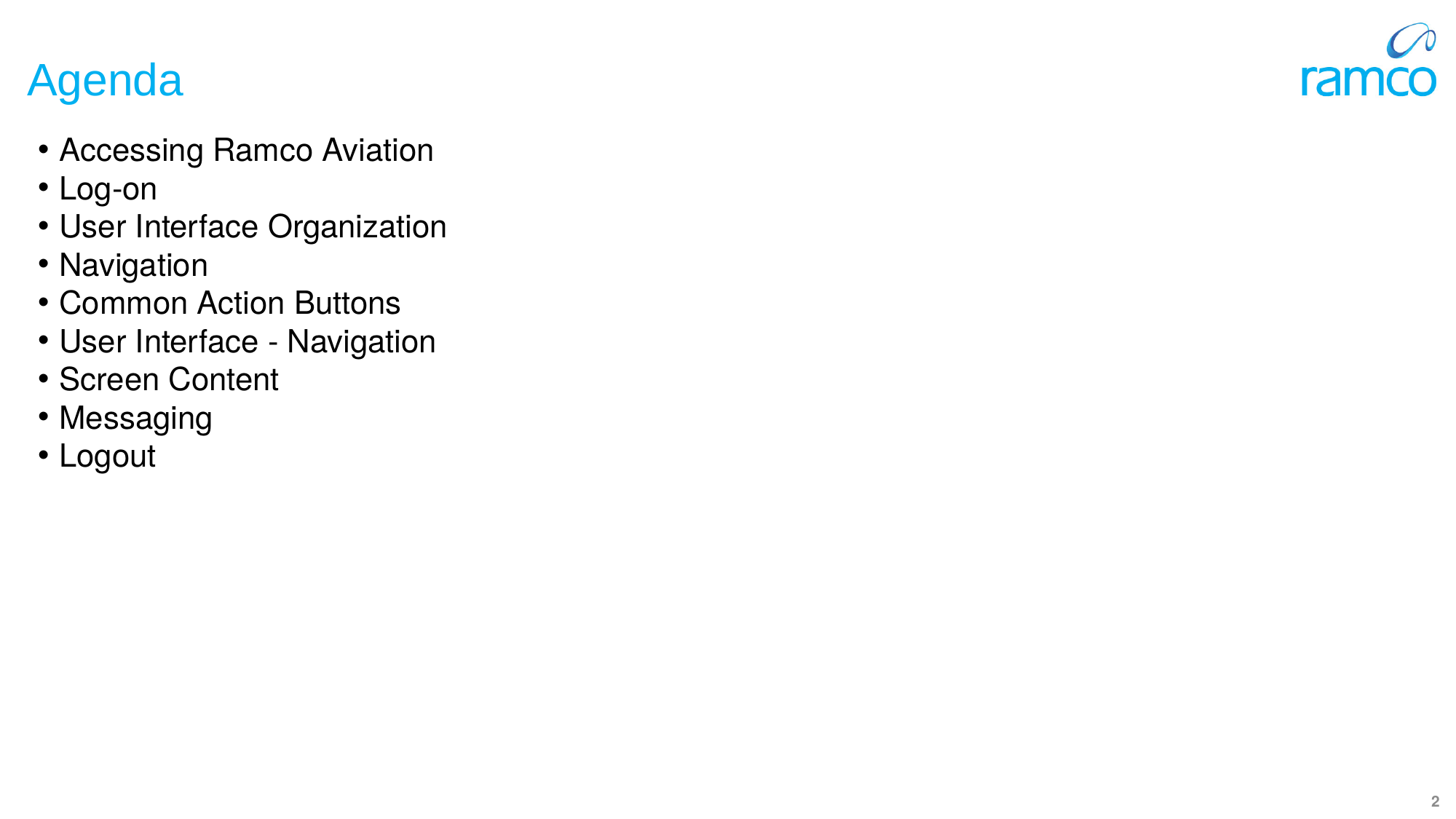

# Agenda
Accessing Ramco Aviation
Log-on
User Interface Organization
Navigation
Common Action Buttons
User Interface - Navigation
Screen Content
Messaging
Logout